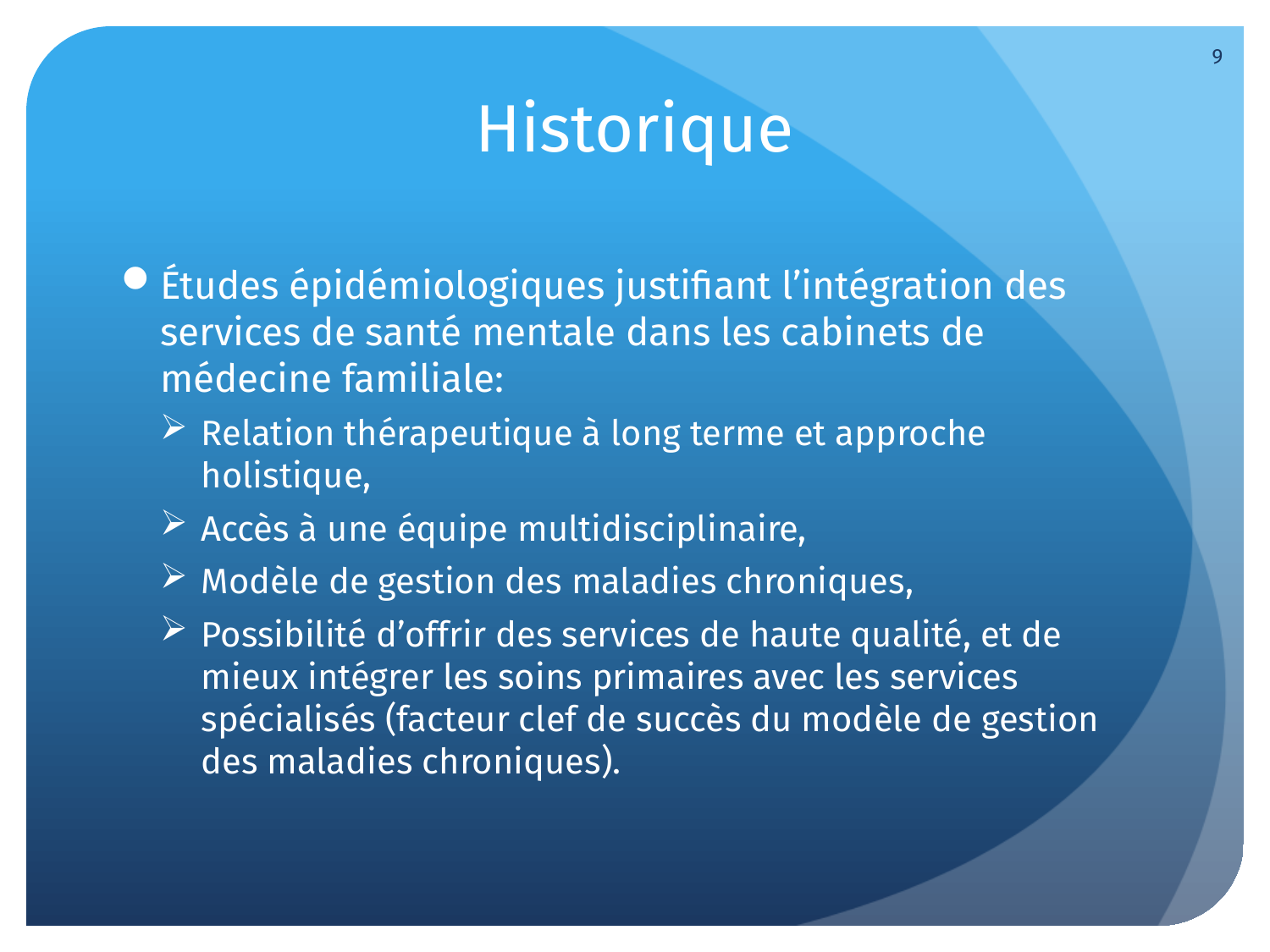

9
# Historique
Études épidémiologiques justifiant l’intégration des services de santé mentale dans les cabinets de médecine familiale:
Relation thérapeutique à long terme et approche holistique,
Accès à une équipe multidisciplinaire,
Modèle de gestion des maladies chroniques,
Possibilité d’offrir des services de haute qualité, et de mieux intégrer les soins primaires avec les services spécialisés (facteur clef de succès du modèle de gestion des maladies chroniques).